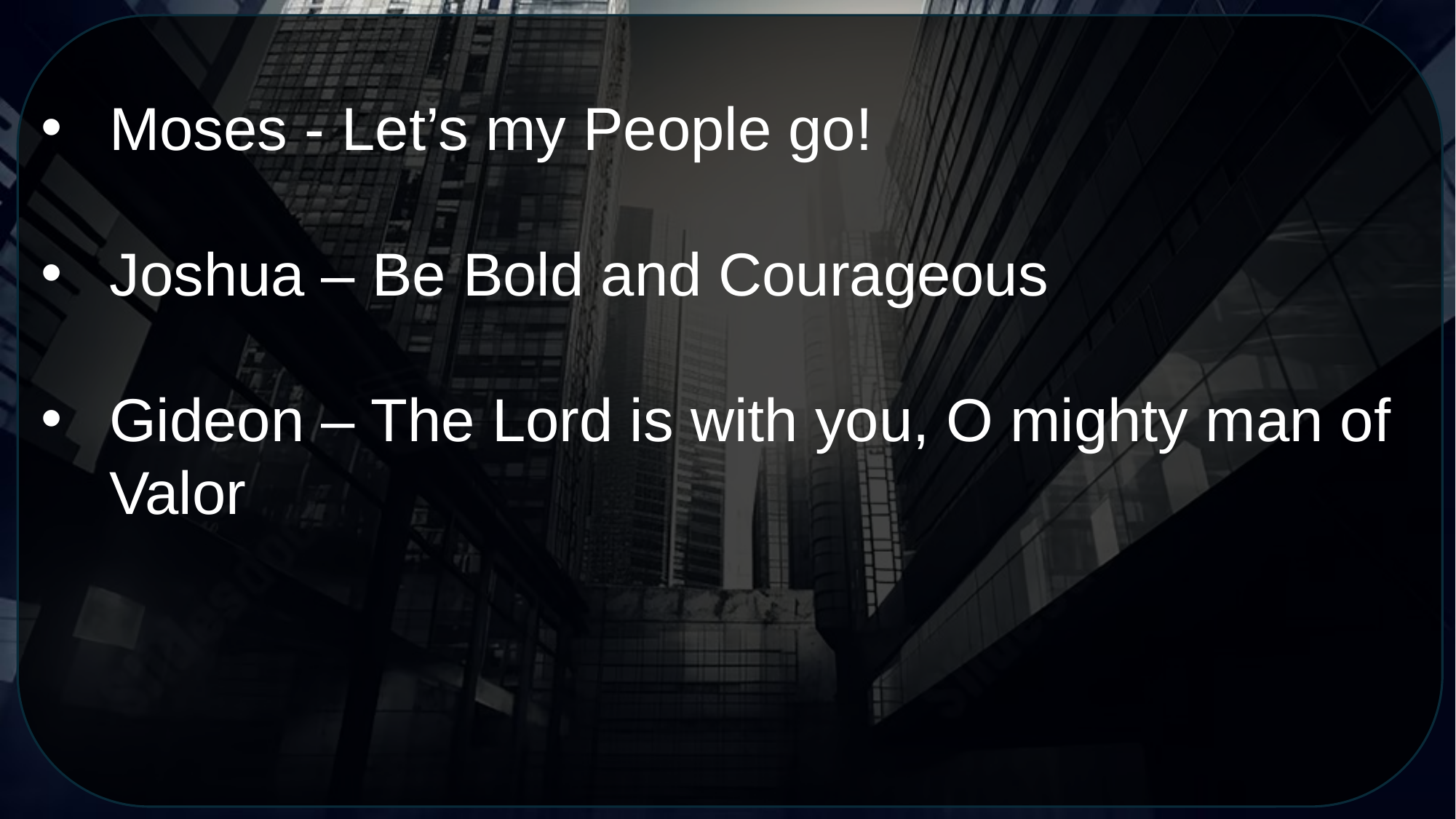

Moses - Let’s my People go!

Joshua – Be Bold and Courageous

Gideon – The Lord is with you, O mighty man of Valor